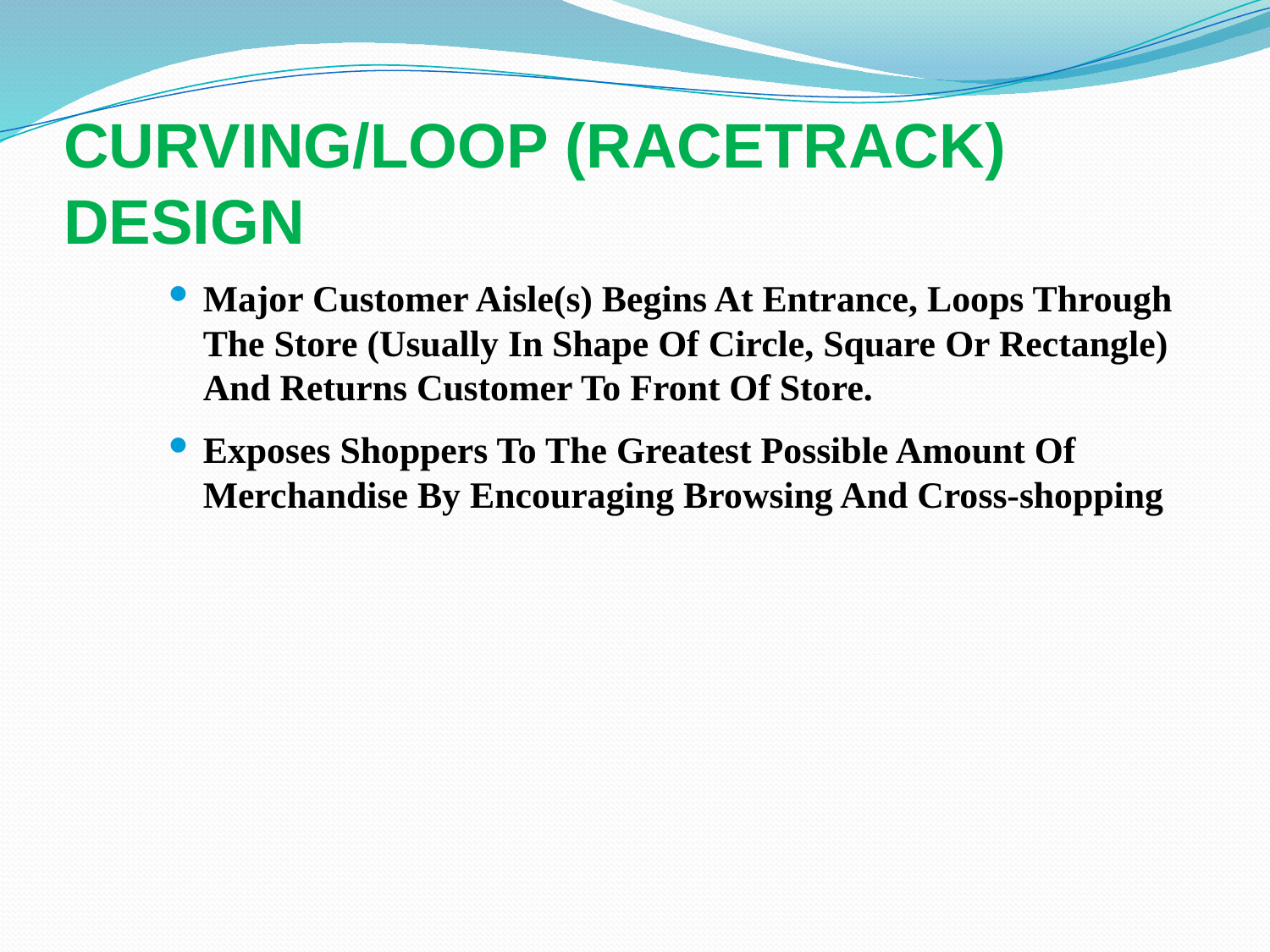

# CURVING/LOOP (RACETRACK) DESIGN
Major Customer Aisle(s) Begins At Entrance, Loops Through The Store (Usually In Shape Of Circle, Square Or Rectangle) And Returns Customer To Front Of Store.
Exposes Shoppers To The Greatest Possible Amount Of Merchandise By Encouraging Browsing And Cross-shopping